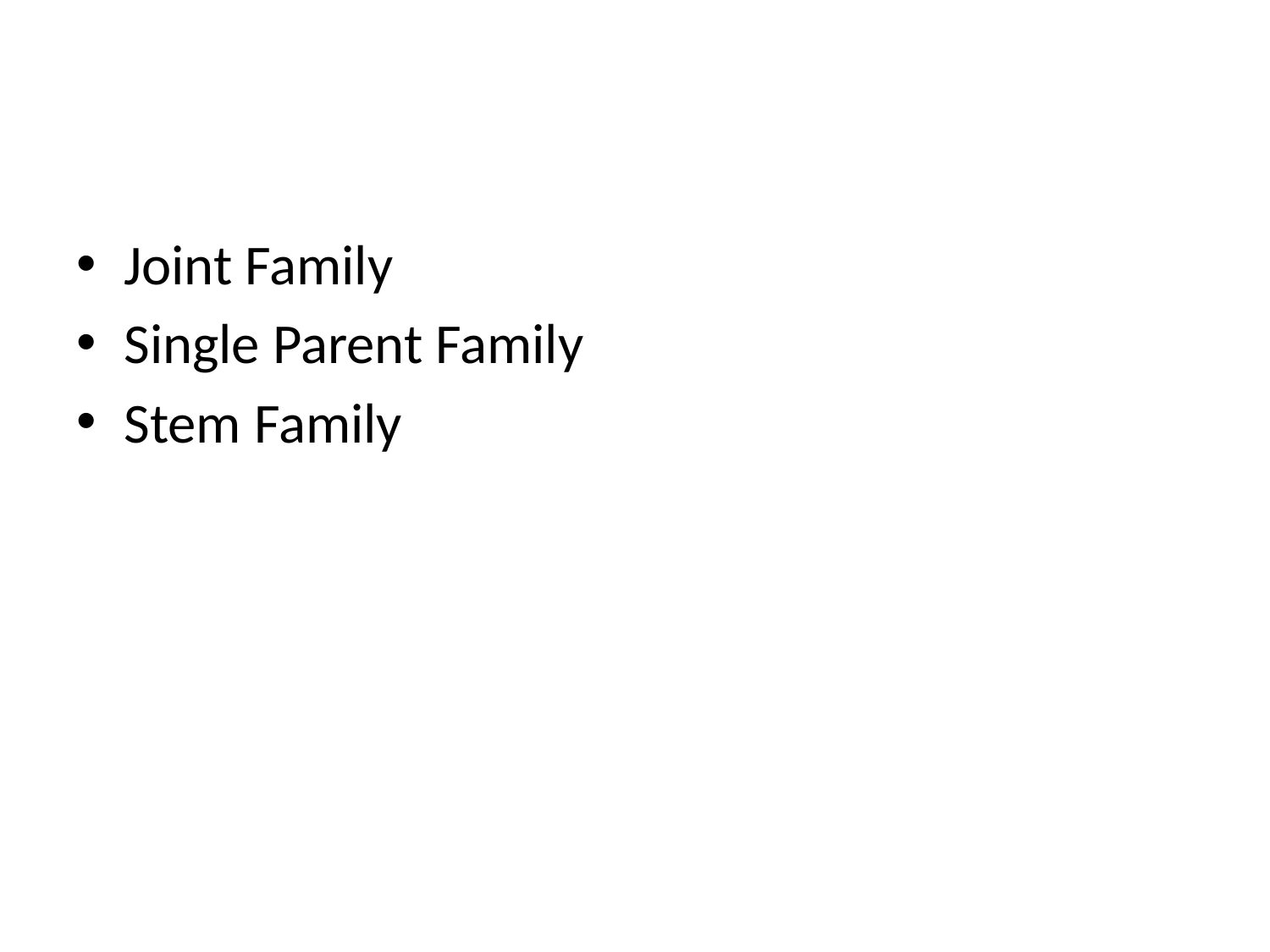

#
Joint Family
Single Parent Family
Stem Family